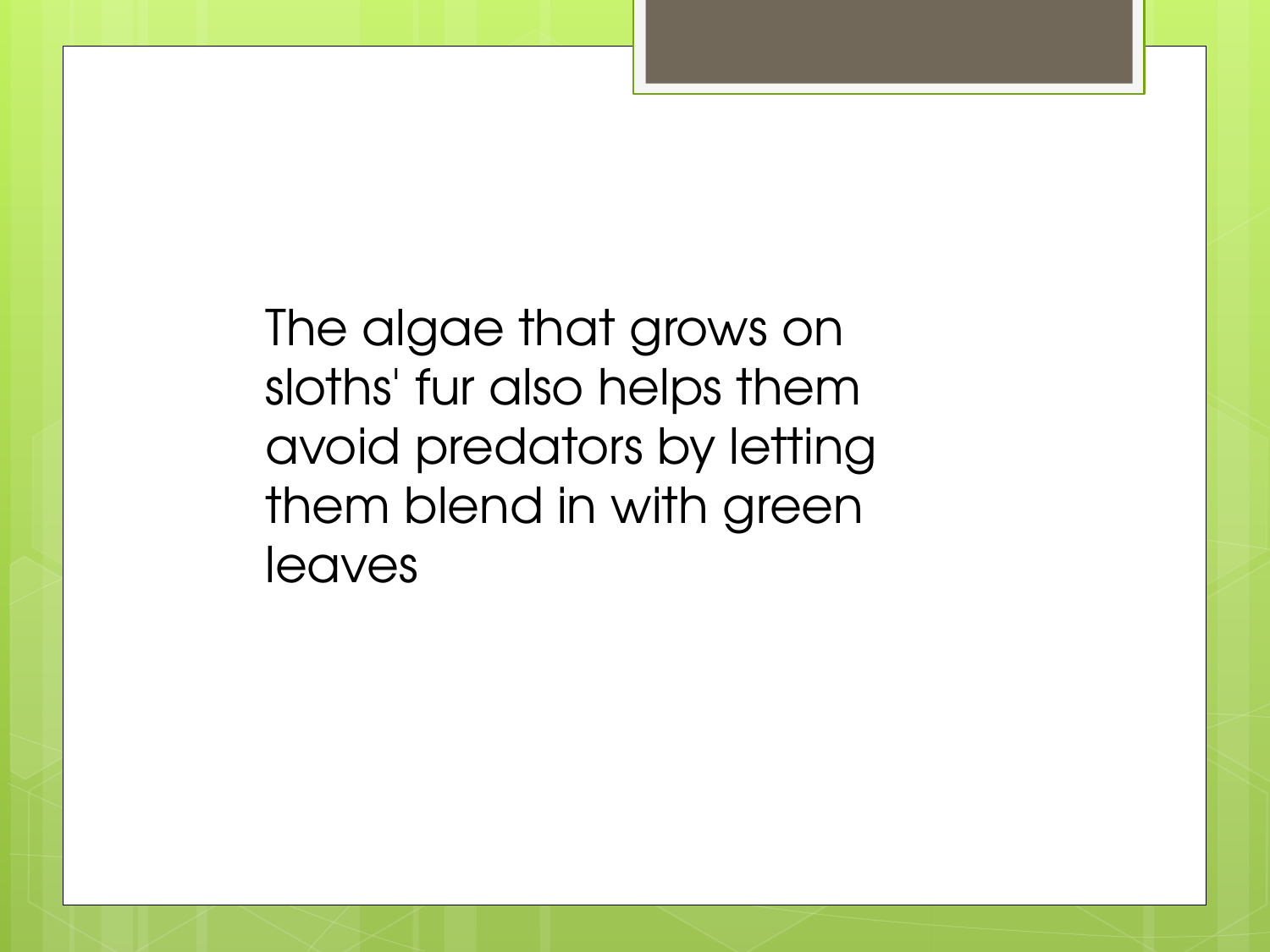

The algae that grows on sloths' fur also helps them avoid predators by letting them blend in with green leaves